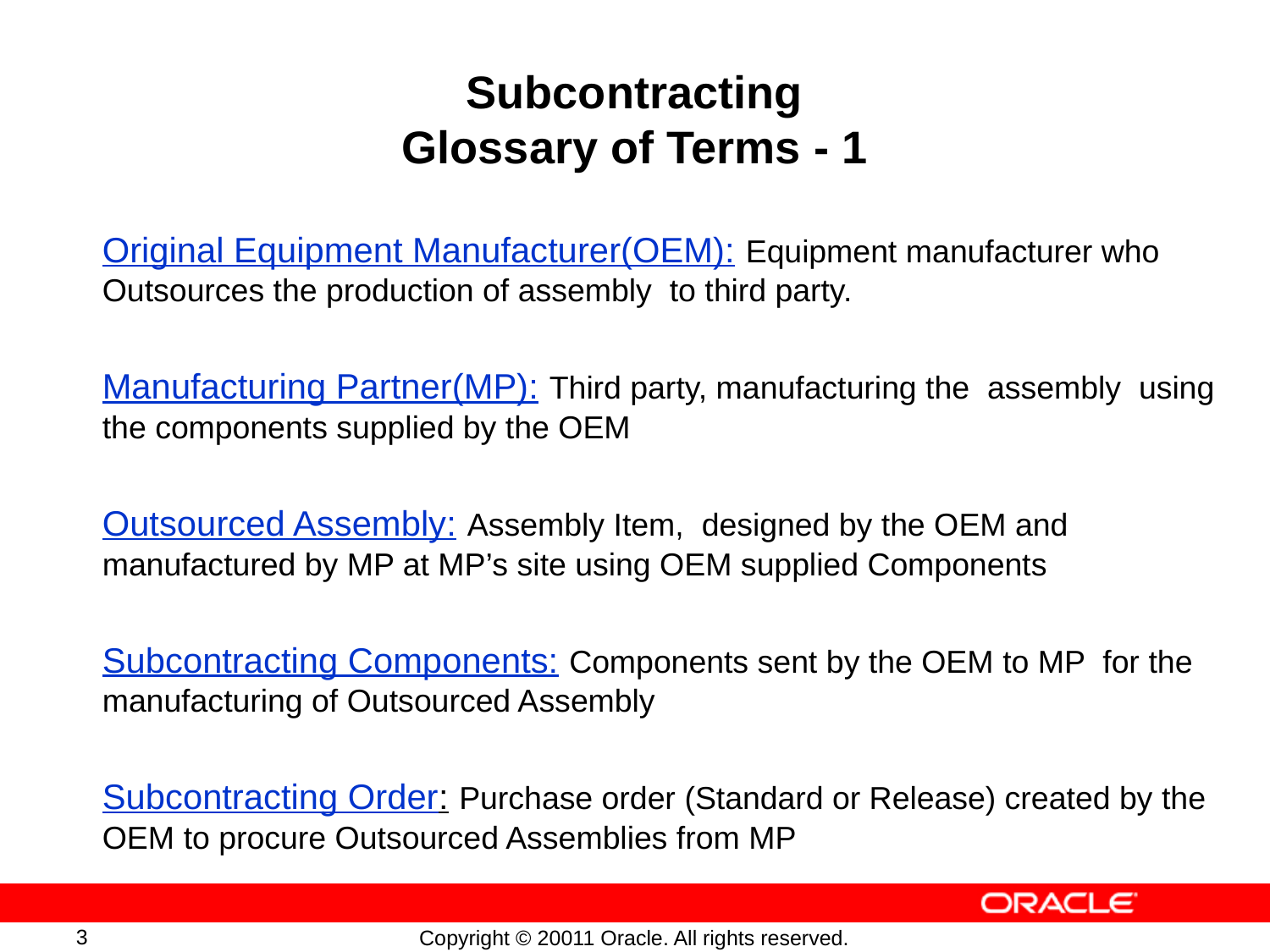

# Subcontracting Glossary of Terms - 1
Original Equipment Manufacturer(OEM): Equipment manufacturer who Outsources the production of assembly  to third party.

Manufacturing Partner(MP): Third party, manufacturing the  assembly  using the components supplied by the OEM

Outsourced Assembly: Assembly Item,  designed by the OEM and manufactured by MP at MP’s site using OEM supplied Components

Subcontracting Components: Components sent by the OEM to MP  for the manufacturing of Outsourced Assembly

Subcontracting Order: Purchase order (Standard or Release) created by the OEM to procure Outsourced Assemblies from MP